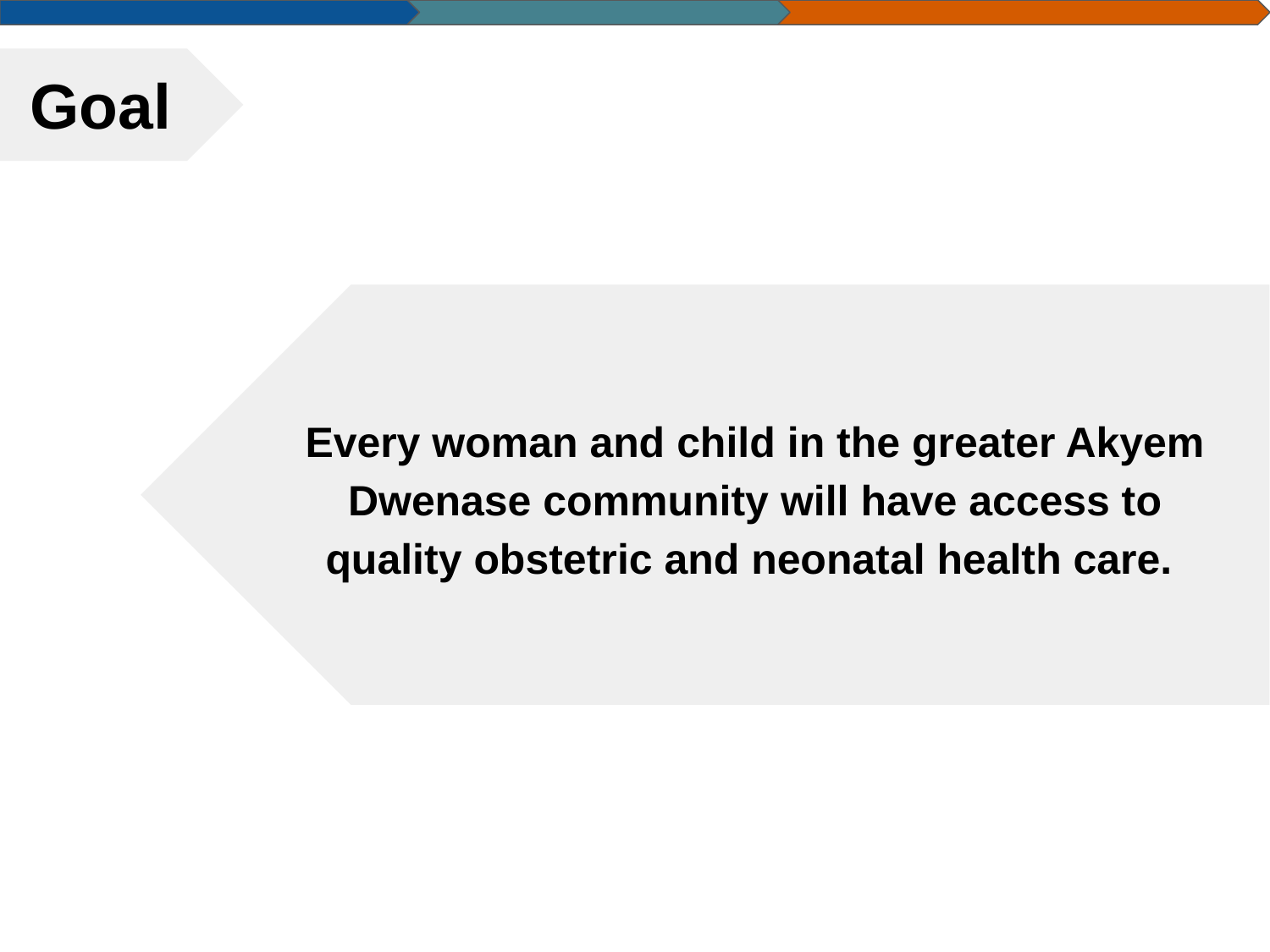

Goal

Every woman and child in the greater Akyem Dwenase community will have access to quality obstetric and neonatal health care.